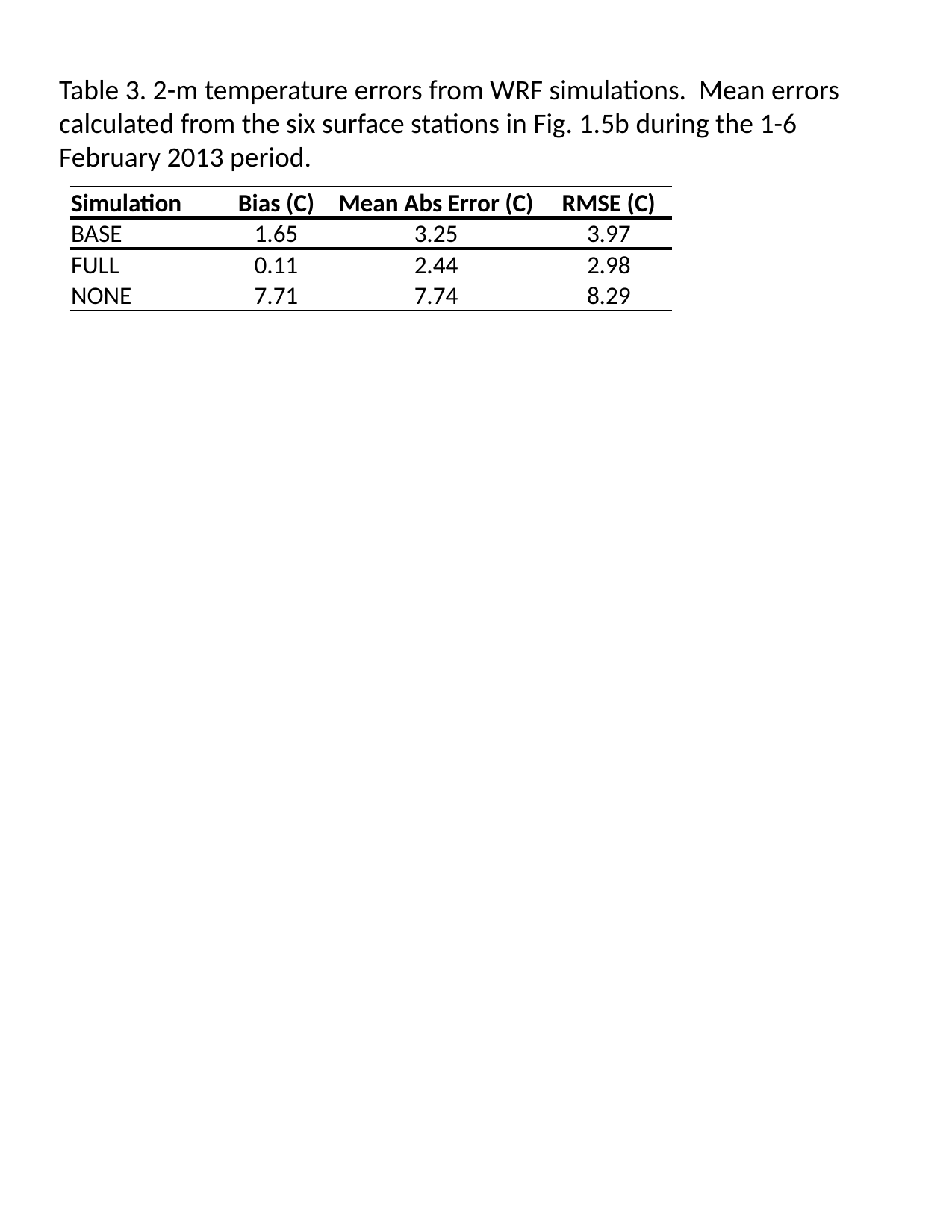

Table 3. 2-m temperature errors from WRF simulations.  Mean errors calculated from the six surface stations in Fig. 1.5b during the 1-6 February 2013 period.
| Simulation | Bias (C) | Mean Abs Error (C) | RMSE (C) |
| --- | --- | --- | --- |
| BASE | 1.65 | 3.25 | 3.97 |
| FULL | 0.11 | 2.44 | 2.98 |
| NONE | 7.71 | 7.74 | 8.29 |